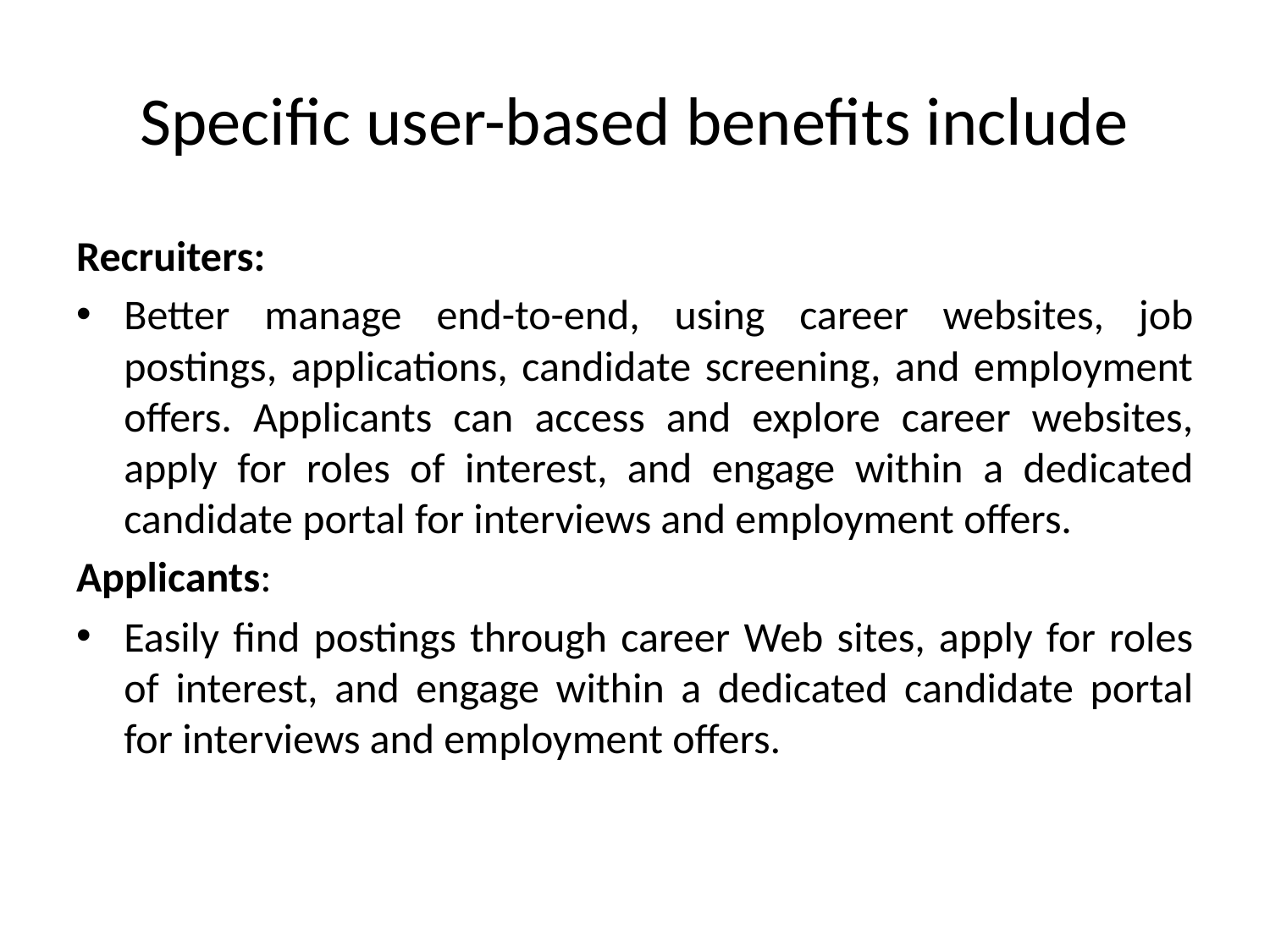

# Specific user-based benefits include
Recruiters:
Better manage end-to-end, using career websites, job postings, applications, candidate screening, and employment offers. Applicants can access and explore career websites, apply for roles of interest, and engage within a dedicated candidate portal for interviews and employment offers.
Applicants:
Easily find postings through career Web sites, apply for roles of interest, and engage within a dedicated candidate portal for interviews and employment offers.